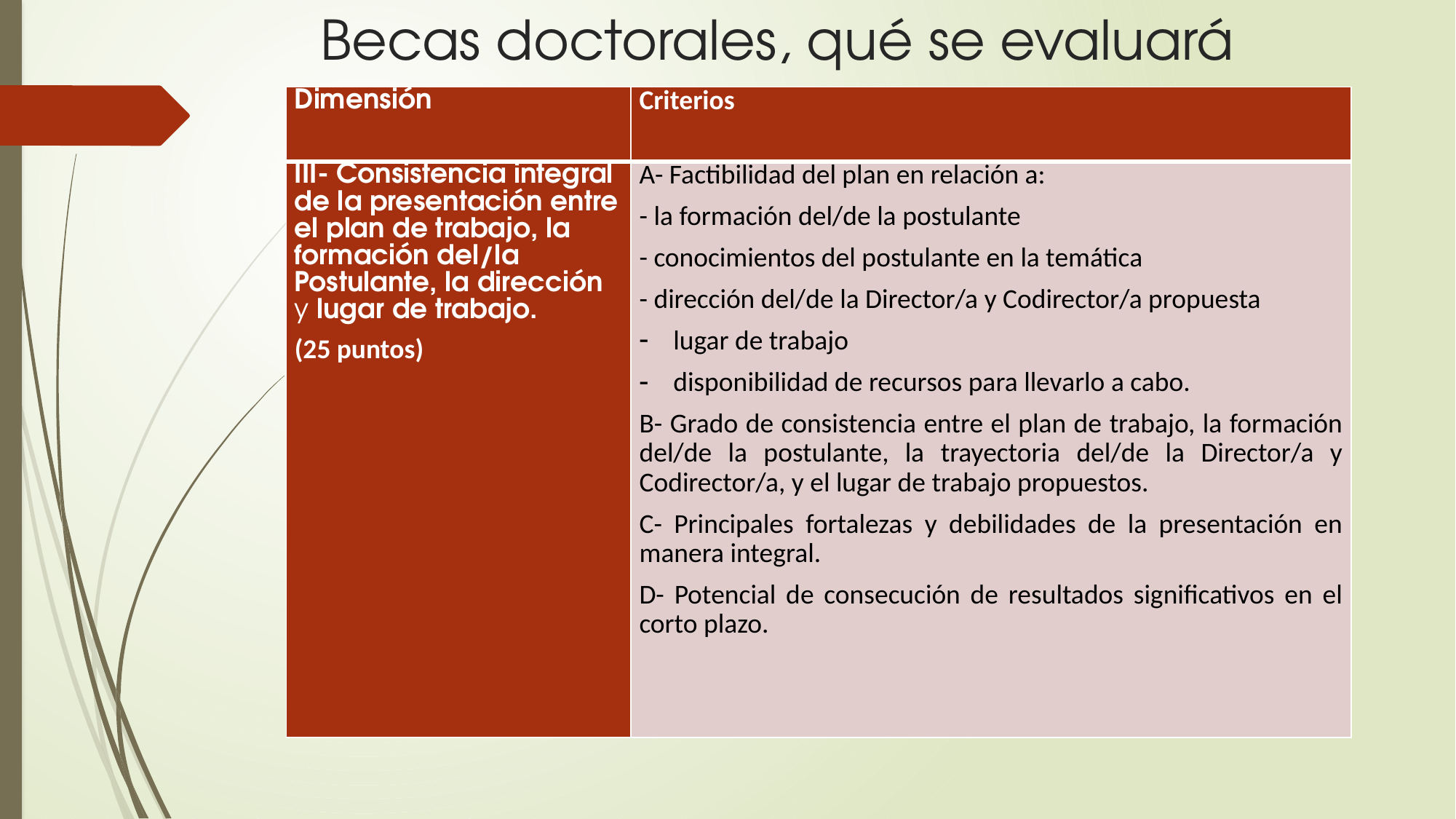

# Becas doctorales, qué se evaluará
| Dimensión | Criterios |
| --- | --- |
| III- Consistencia integral de la presentación entre el plan de trabajo, la formación del/la Postulante, la dirección y lugar de trabajo. (25 puntos) | A- Factibilidad del plan en relación a: - la formación del/de la postulante - conocimientos del postulante en la temática - dirección del/de la Director/a y Codirector/a propuesta lugar de trabajo disponibilidad de recursos para llevarlo a cabo. B- Grado de consistencia entre el plan de trabajo, la formación del/de la postulante, la trayectoria del/de la Director/a y Codirector/a, y el lugar de trabajo propuestos. C- Principales fortalezas y debilidades de la presentación en manera integral. D- Potencial de consecución de resultados significativos en el corto plazo. |